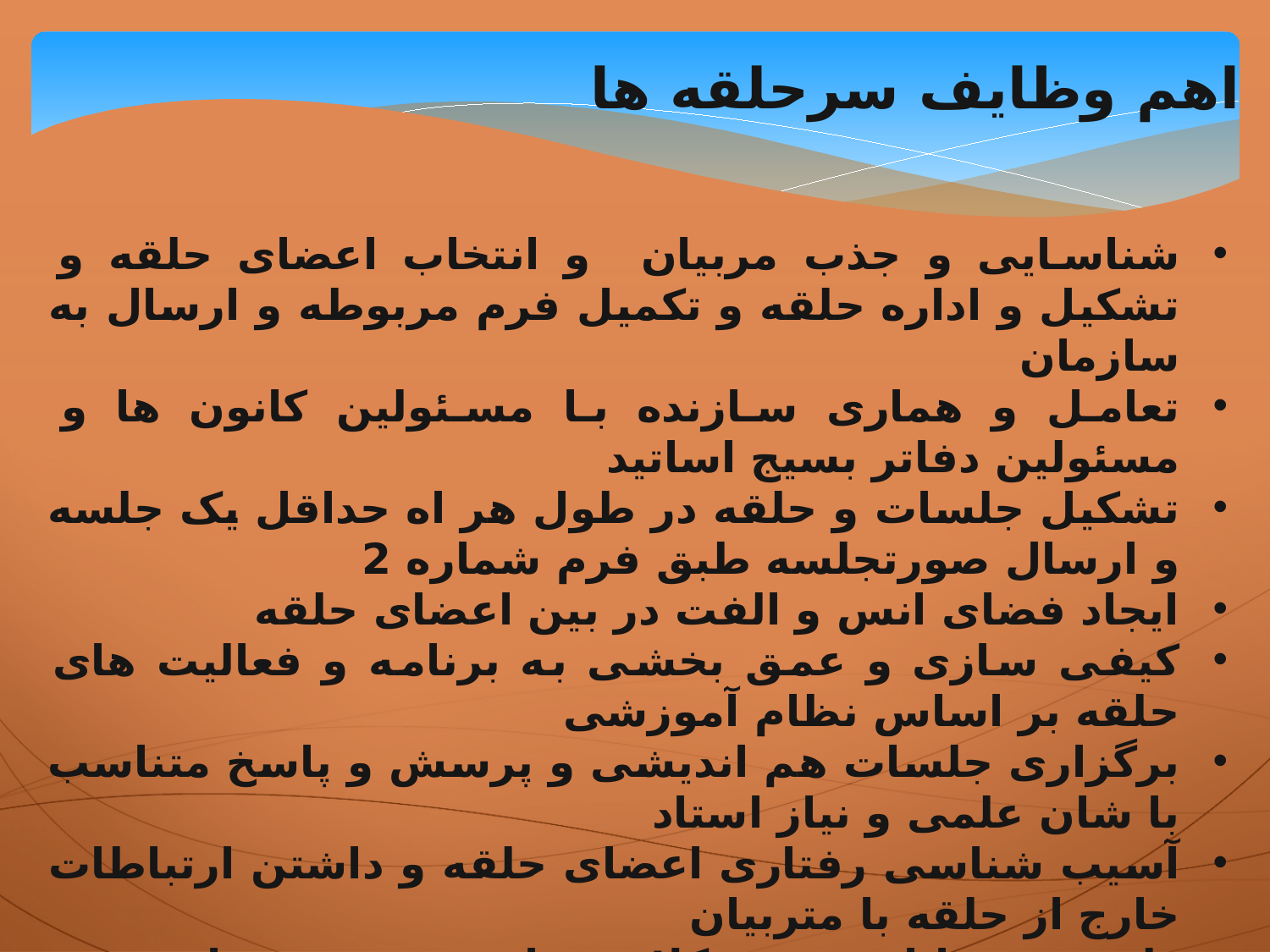

اهم وظایف سرحلقه ها
شناسایی و جذب مربیان  و انتخاب اعضای حلقه و تشکیل و اداره حلقه و تکمیل فرم مربوطه و ارسال به سازمان
تعامل و هماری سازنده با مسئولین کانون ها و مسئولین دفاتر بسیج اساتید
تشکیل جلسات و حلقه در طول هر اه حداقل یک جلسه و ارسال صورتجلسه طبق فرم شماره 2
ایجاد فضای انس و الفت در بین اعضای حلقه
کیفی سازی و عمق بخشی به برنامه و فعالیت های حلقه بر اساس نظام آموزشی
برگزاری جلسات هم اندیشی و پرسش و پاسخ متناسب با شان علمی و نیاز استاد
آسیب شناسی رفتاری اعضای حلقه و داشتن ارتباطات خارج از حلقه با متربیان
طرح مسایل و مشکلات جامعه خصوصا قشر دانشگاهیان در حلقه جهت بحث و بررسی و نهایتا ارائه راهکارها به مسئولین ذیربط